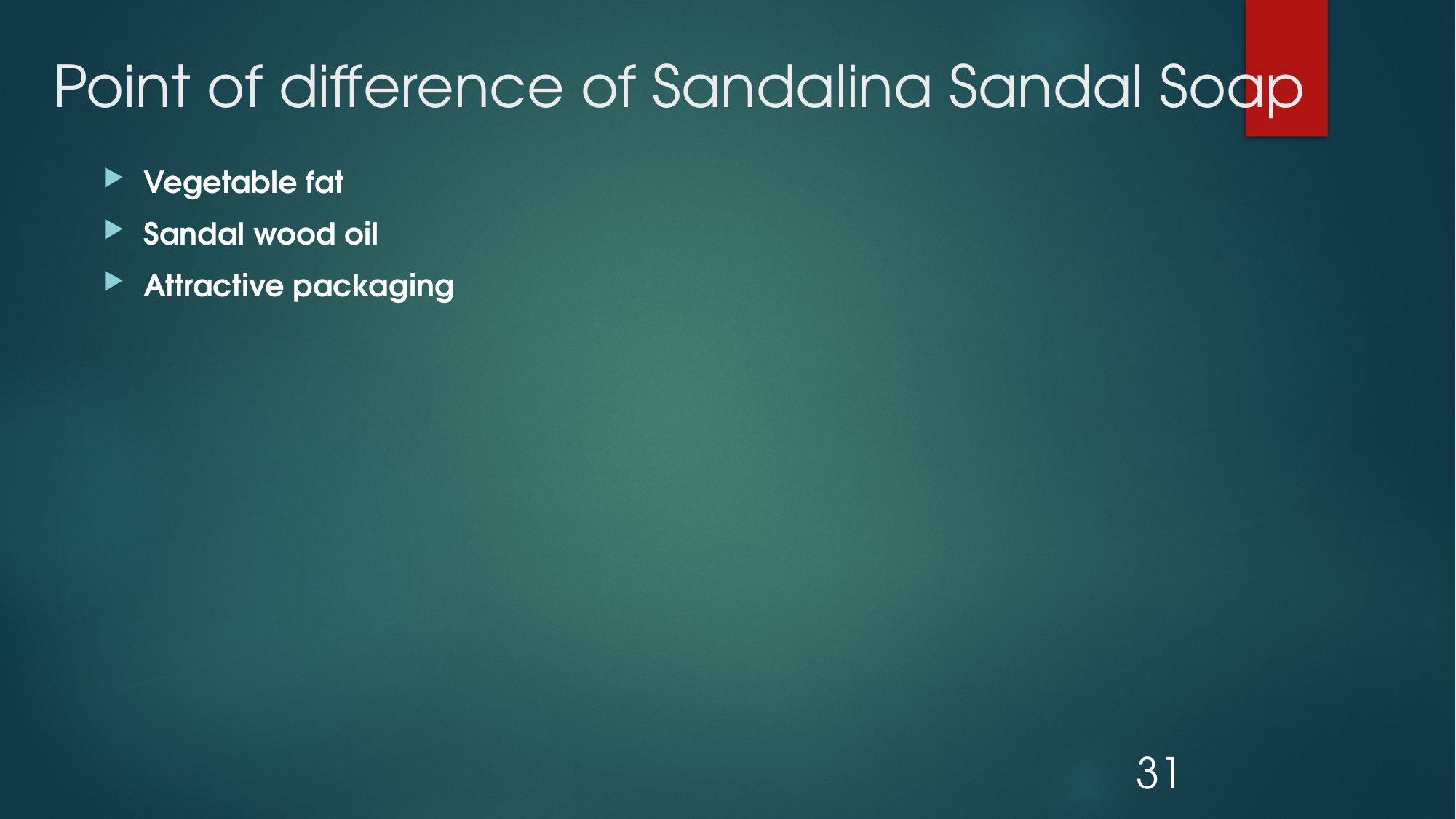

# Point of difference of Sandalina Sandal Soap
Vegetable fat
Sandal wood oil
Attractive packaging

31